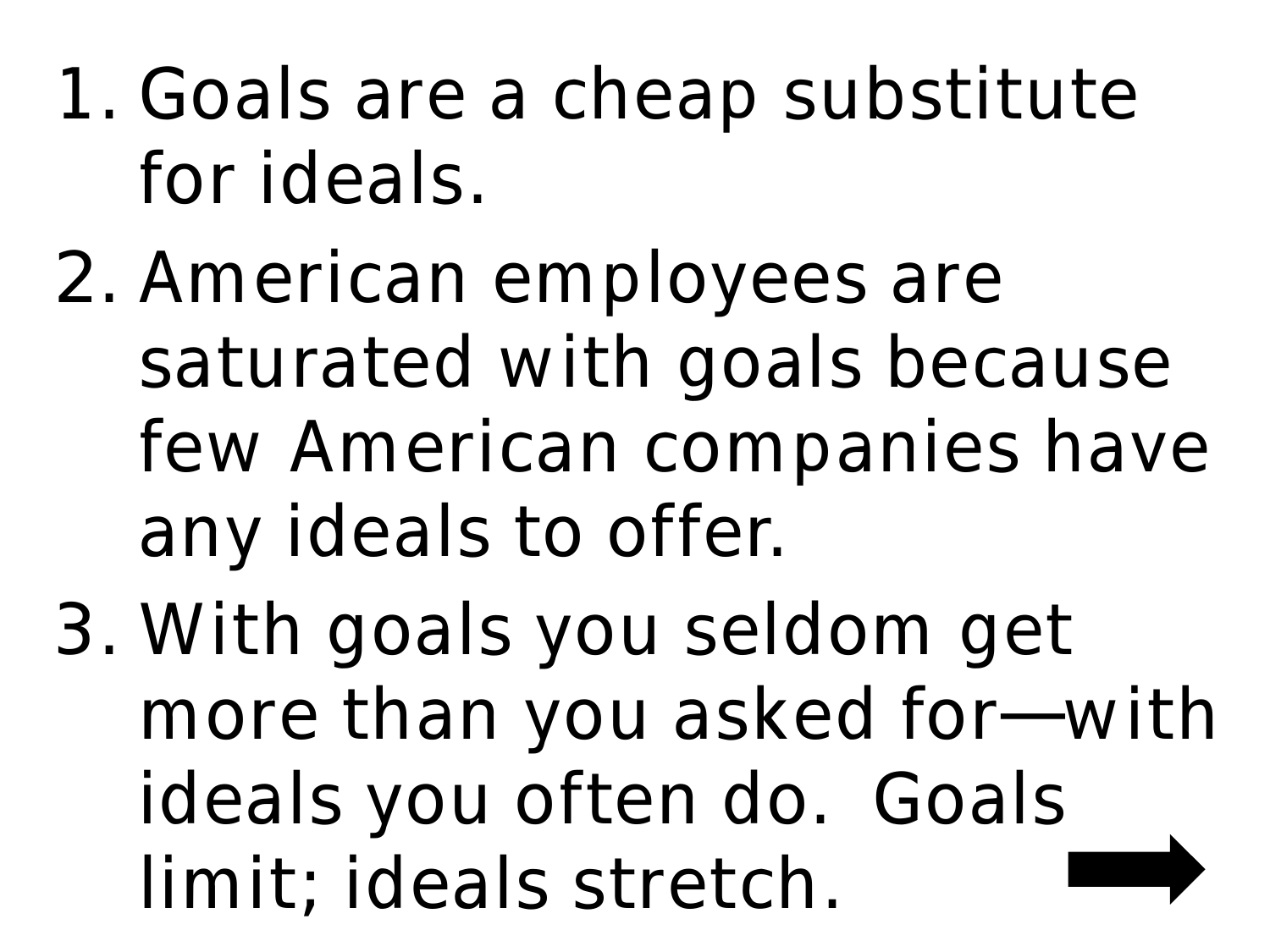

Goals are a cheap substitute for ideals.
American employees are saturated with goals because few American companies have any ideals to offer.
With goals you seldom get more than you asked for—with ideals you often do.  Goals limit; ideals stretch.